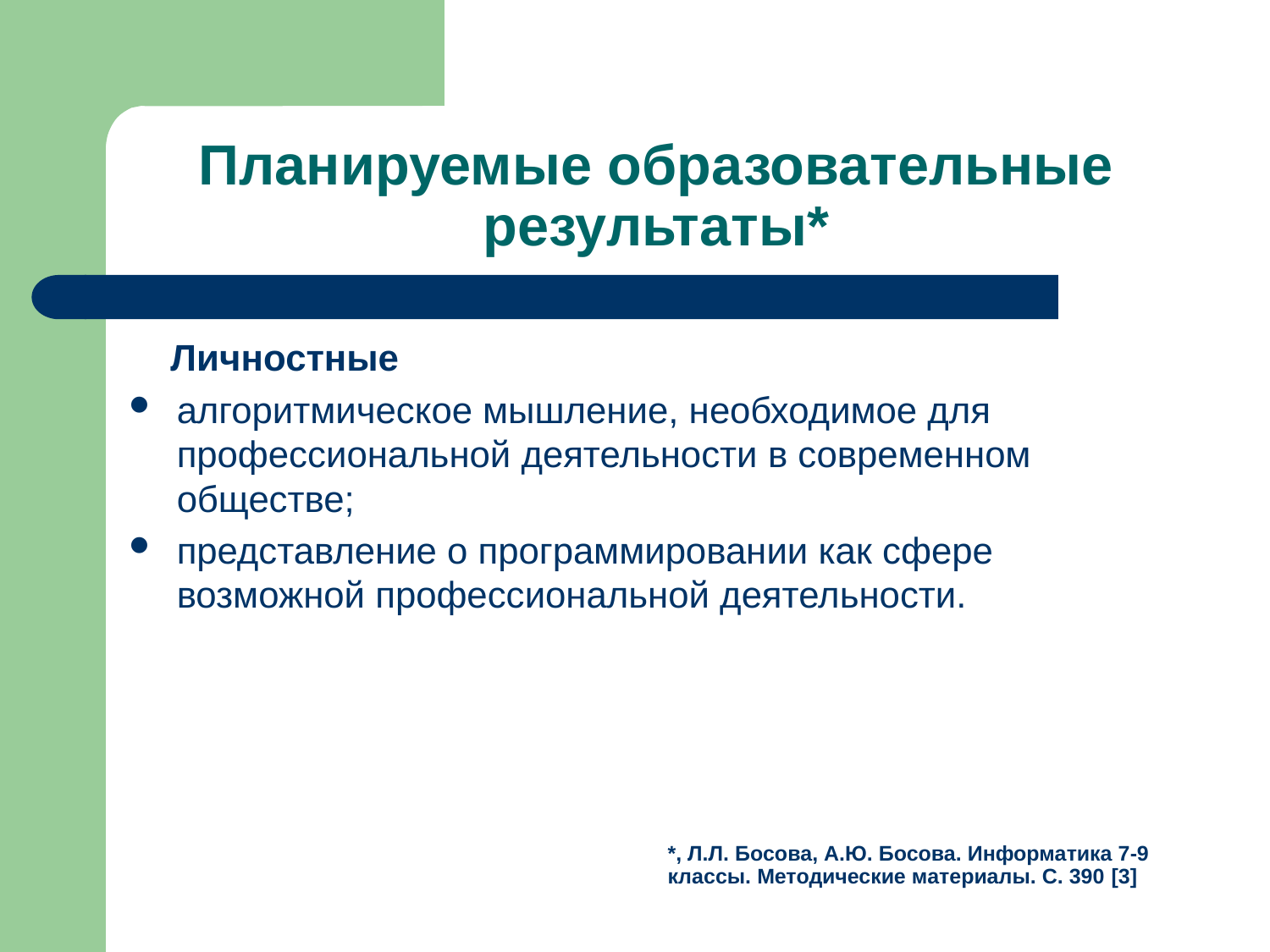

# Планируемые образовательные результаты*
    Личностные
алгоритмическое мышление, необходимое для профессиональной деятельности в современном обществе;
представление о программировании как сфере возможной профессиональной деятельности.

*, Л.Л. Босова, А.Ю. Босова. Информатика 7-9 классы. Методические материалы. С. 390 [3]